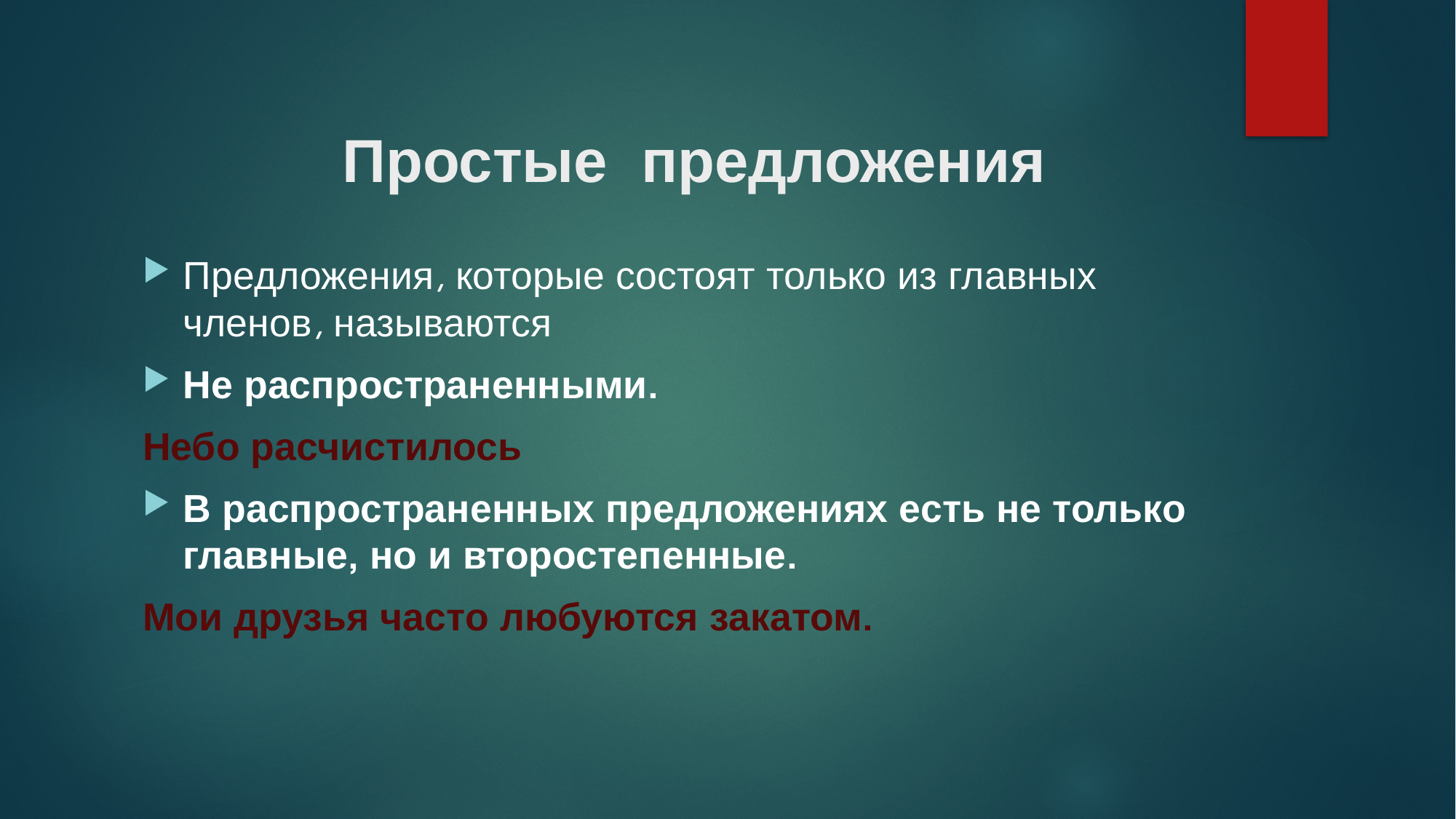

# Простые  предложения
Предложения, которые состоят только из главных членов, называются
Не распространенными.
Небо расчистилось
В распространенных предложениях есть не только главные, но и второстепенные.
Мои друзья часто любуются закатом.